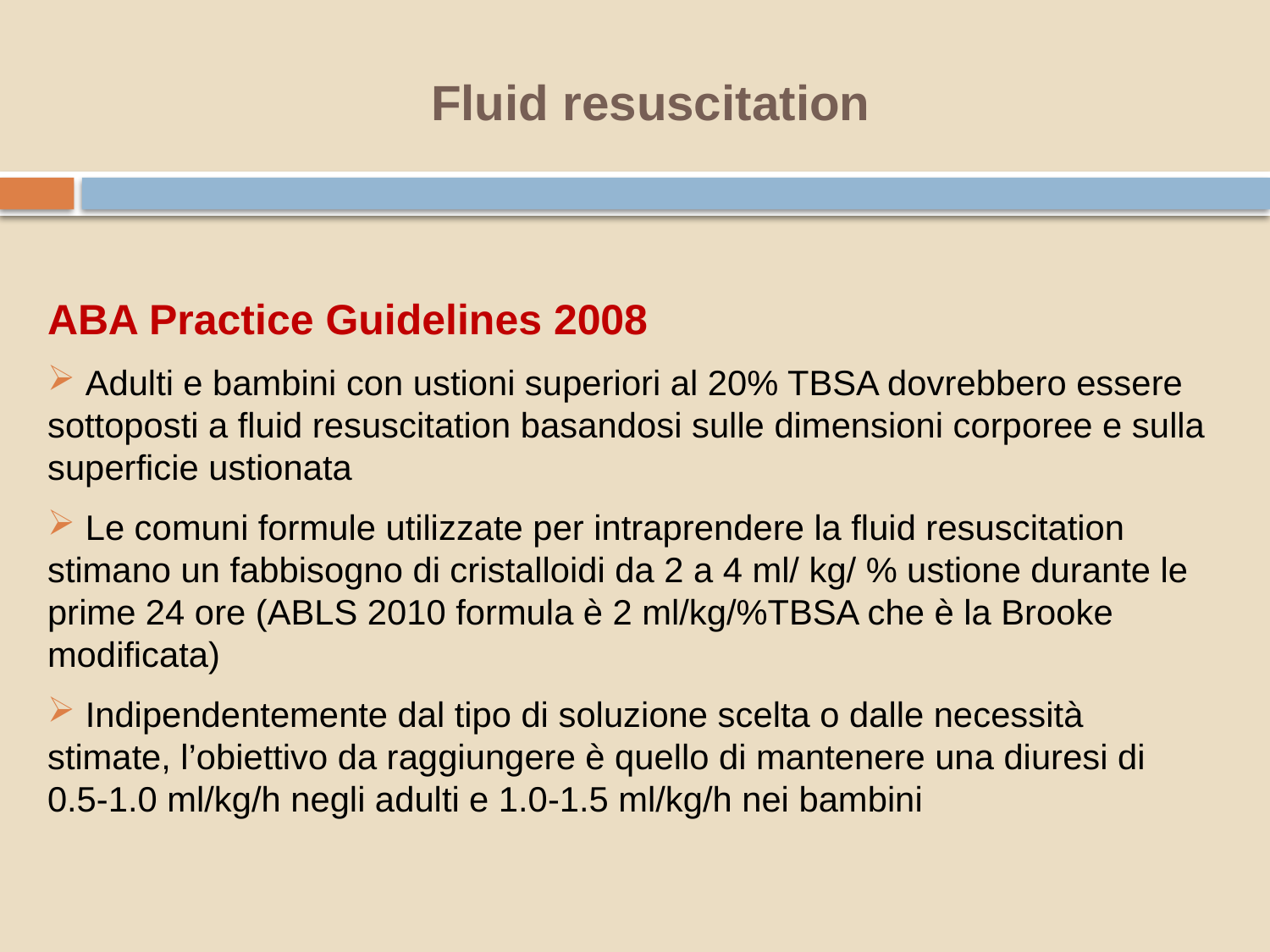

# Fluid resuscitation
ABA Practice Guidelines 2008
 Adulti e bambini con ustioni superiori al 20% TBSA dovrebbero essere sottoposti a fluid resuscitation basandosi sulle dimensioni corporee e sulla superficie ustionata
 Le comuni formule utilizzate per intraprendere la fluid resuscitation stimano un fabbisogno di cristalloidi da 2 a 4 ml/ kg/ % ustione durante le prime 24 ore (ABLS 2010 formula è 2 ml/kg/%TBSA che è la Brooke modificata)
 Indipendentemente dal tipo di soluzione scelta o dalle necessità stimate, l’obiettivo da raggiungere è quello di mantenere una diuresi di 0.5-1.0 ml/kg/h negli adulti e 1.0-1.5 ml/kg/h nei bambini